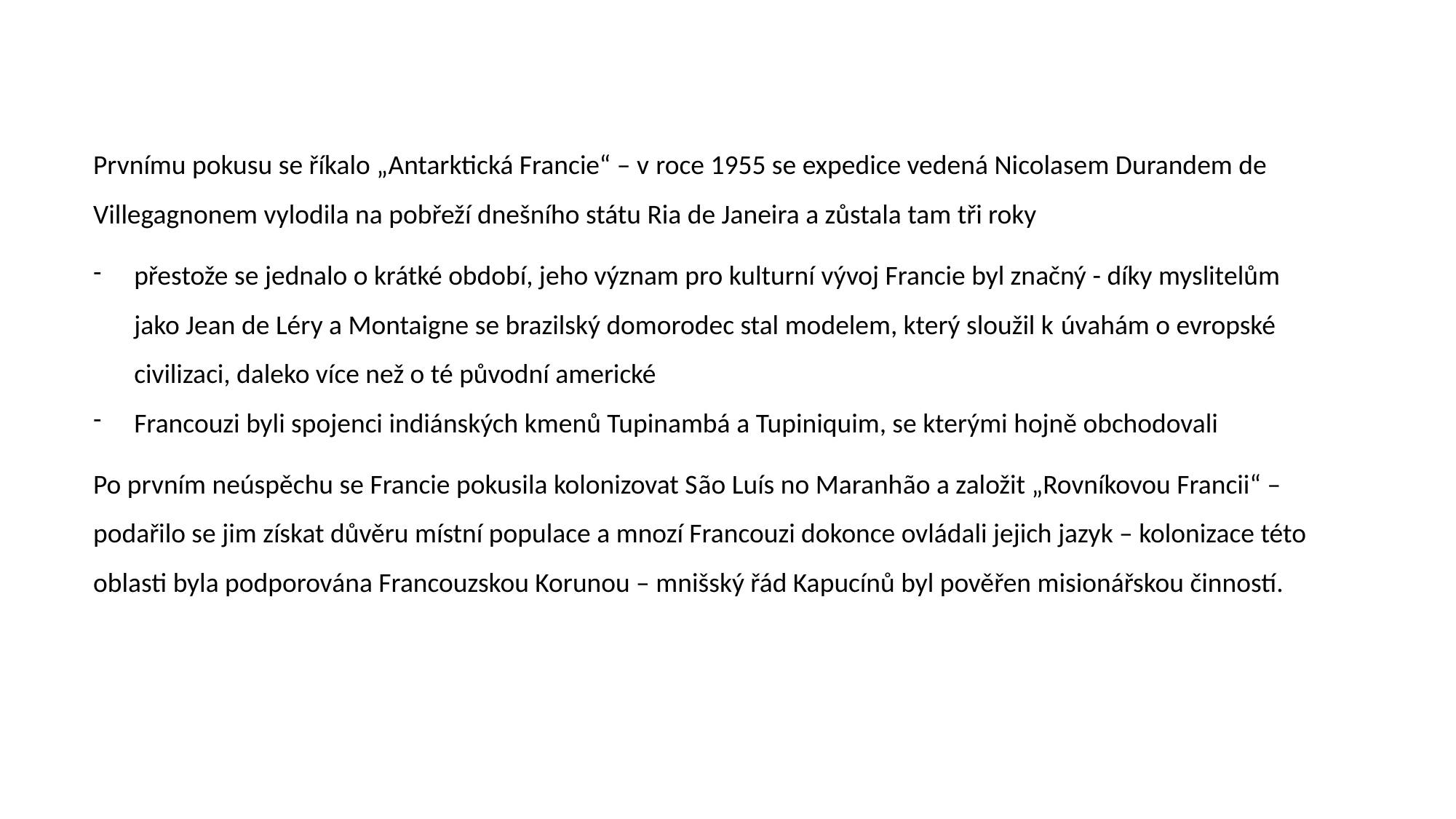

Prvnímu pokusu se říkalo „Antarktická Francie“ – v roce 1955 se expedice vedená Nicolasem Durandem de Villegagnonem vylodila na pobřeží dnešního státu Ria de Janeira a zůstala tam tři roky
přestože se jednalo o krátké období, jeho význam pro kulturní vývoj Francie byl značný - díky myslitelům jako Jean de Léry a Montaigne se brazilský domorodec stal modelem, který sloužil k úvahám o evropské civilizaci, daleko více než o té původní americké
Francouzi byli spojenci indiánských kmenů Tupinambá a Tupiniquim, se kterými hojně obchodovali
Po prvním neúspěchu se Francie pokusila kolonizovat São Luís no Maranhão a založit „Rovníkovou Francii“ – podařilo se jim získat důvěru místní populace a mnozí Francouzi dokonce ovládali jejich jazyk – kolonizace této oblasti byla podporována Francouzskou Korunou – mnišský řád Kapucínů byl pověřen misionářskou činností.